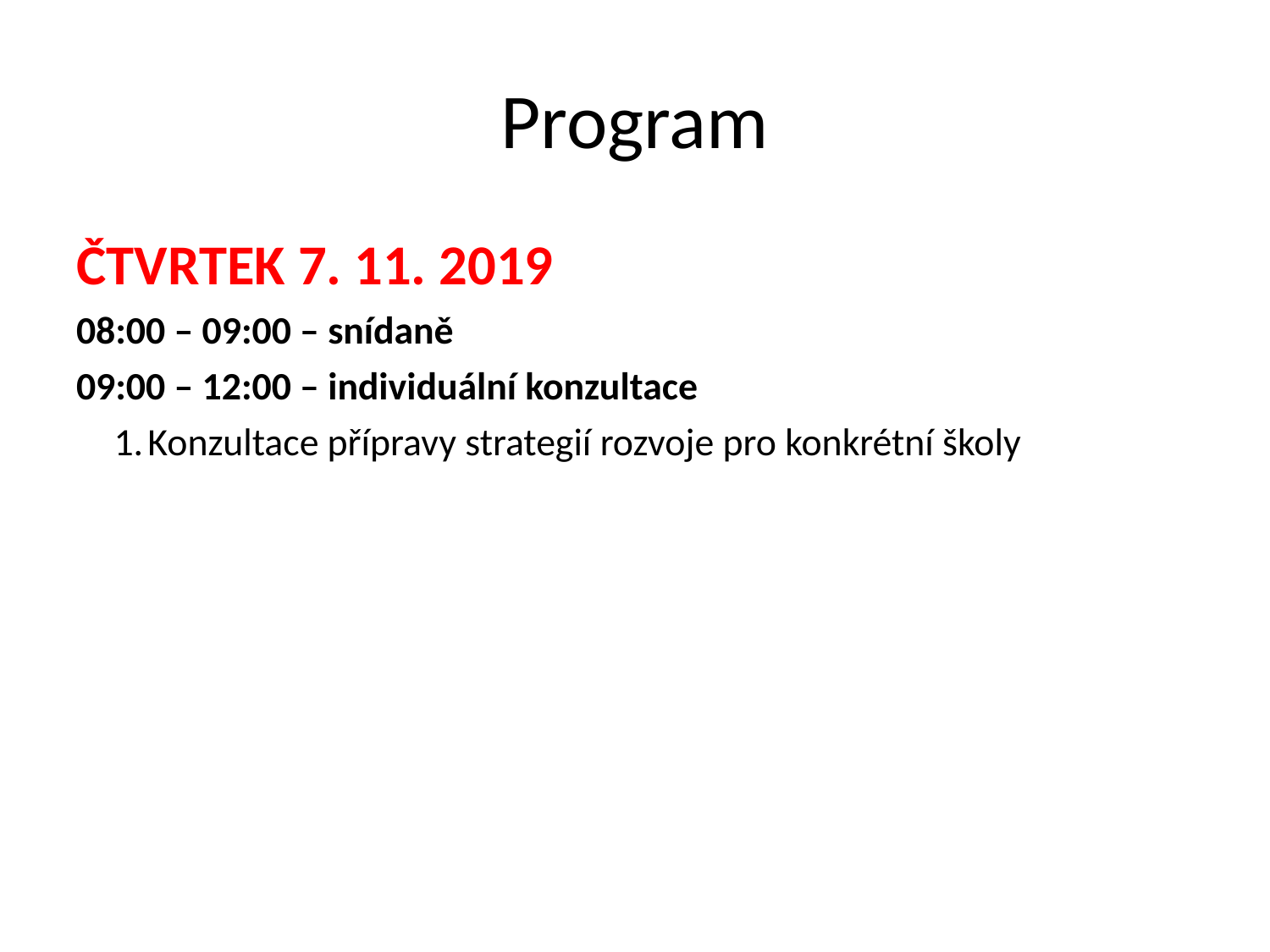

# Program
ČTVRTEK 7. 11. 2019
08:00 – 09:00 – snídaně
09:00 – 12:00 – individuální konzultace
Konzultace přípravy strategií rozvoje pro konkrétní školy